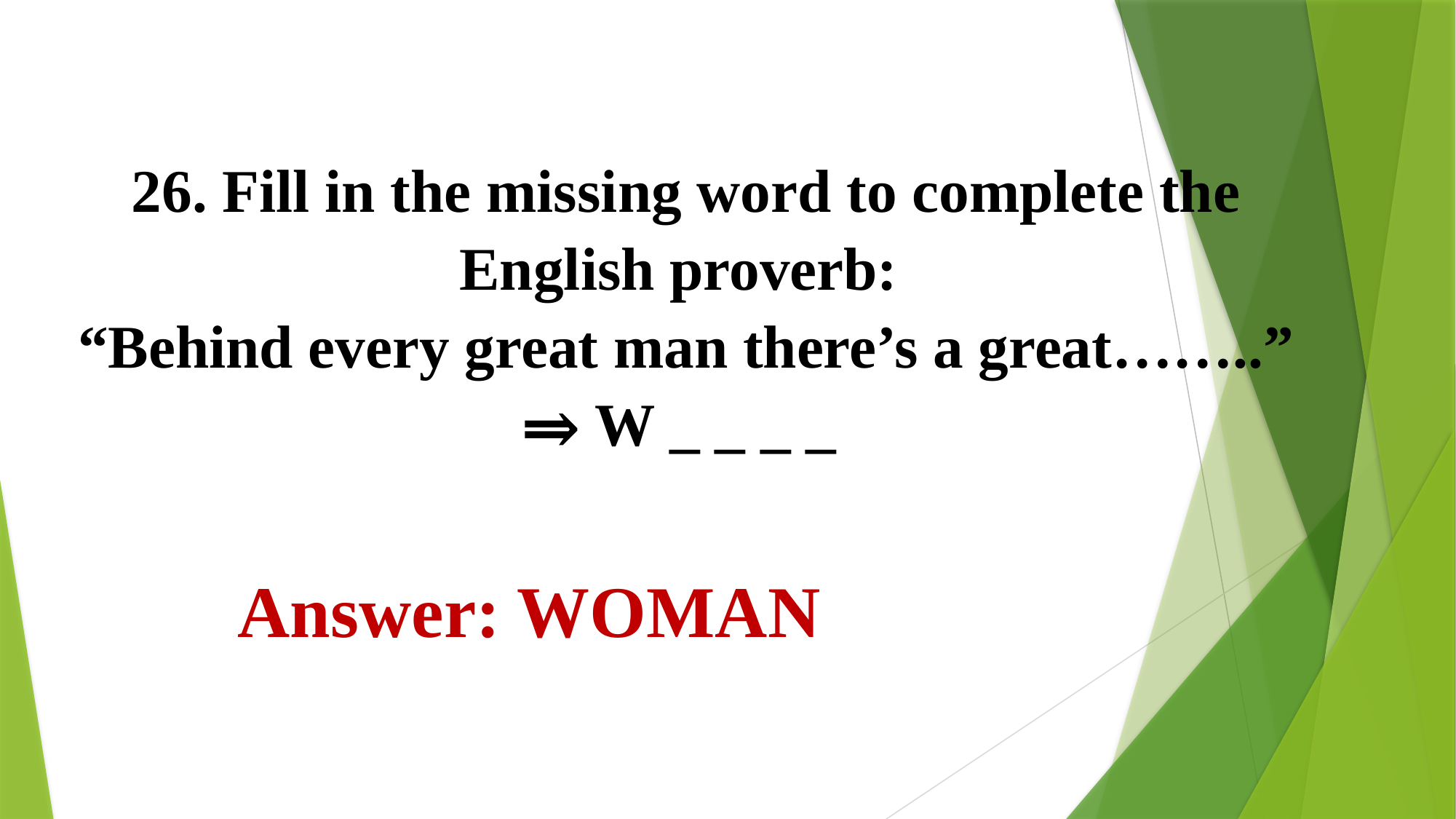

# 26. Fill in the missing word to complete the English proverb: “Behind every great man there’s a great……..” ⇒ W _ _ _ _
Answer: WOMAN